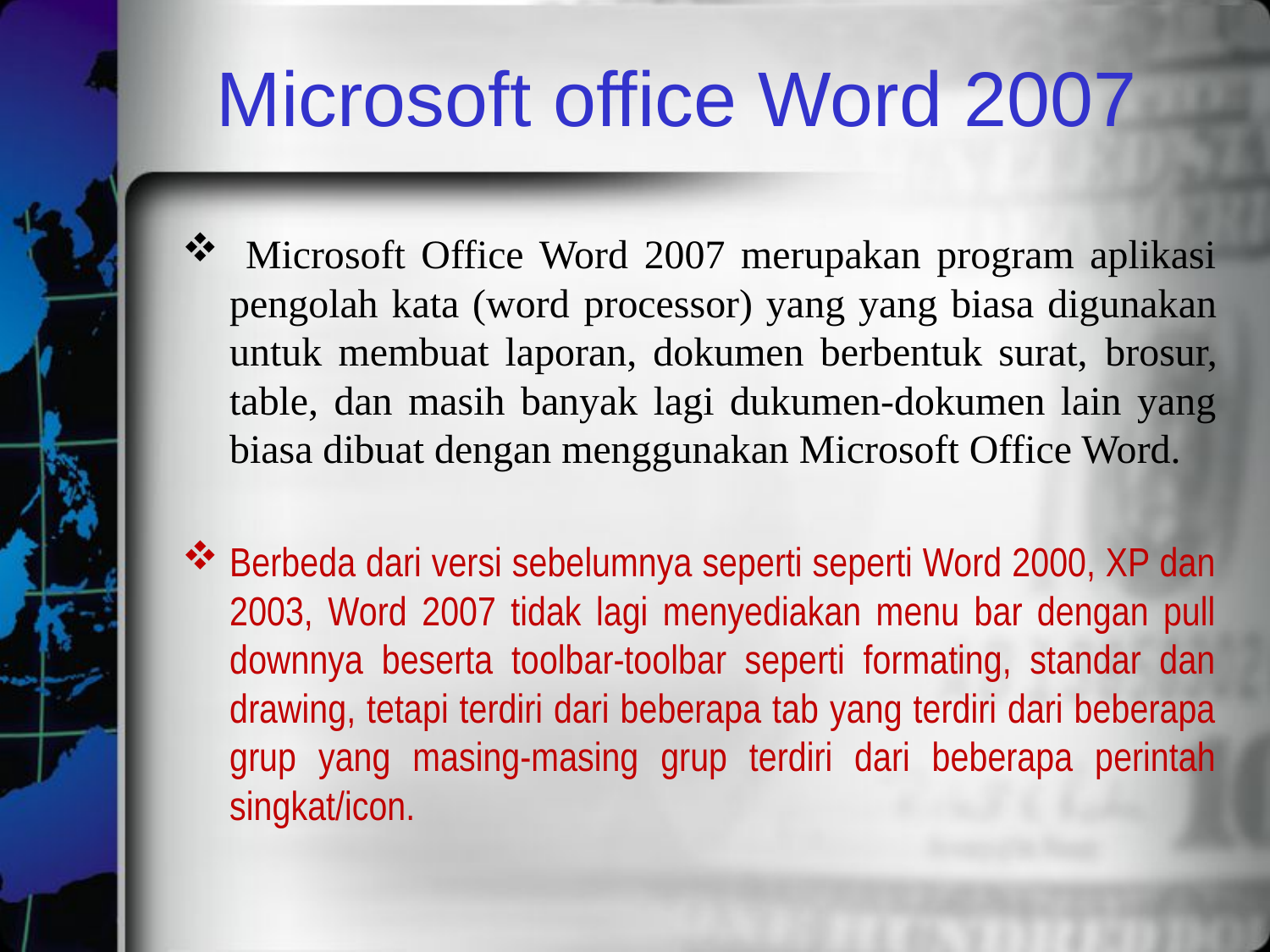

# Microsoft office Word 2007
 Microsoft Office Word 2007 merupakan program aplikasi pengolah kata (word processor) yang yang biasa digunakan untuk membuat laporan, dokumen berbentuk surat, brosur, table, dan masih banyak lagi dukumen-dokumen lain yang biasa dibuat dengan menggunakan Microsoft Office Word.

Berbeda dari versi sebelumnya seperti seperti Word 2000, XP dan 2003, Word 2007 tidak lagi menyediakan menu bar dengan pull downnya beserta toolbar-toolbar seperti formating, standar dan drawing, tetapi terdiri dari beberapa tab yang terdiri dari beberapa grup yang masing-masing grup terdiri dari beberapa perintah singkat/icon.